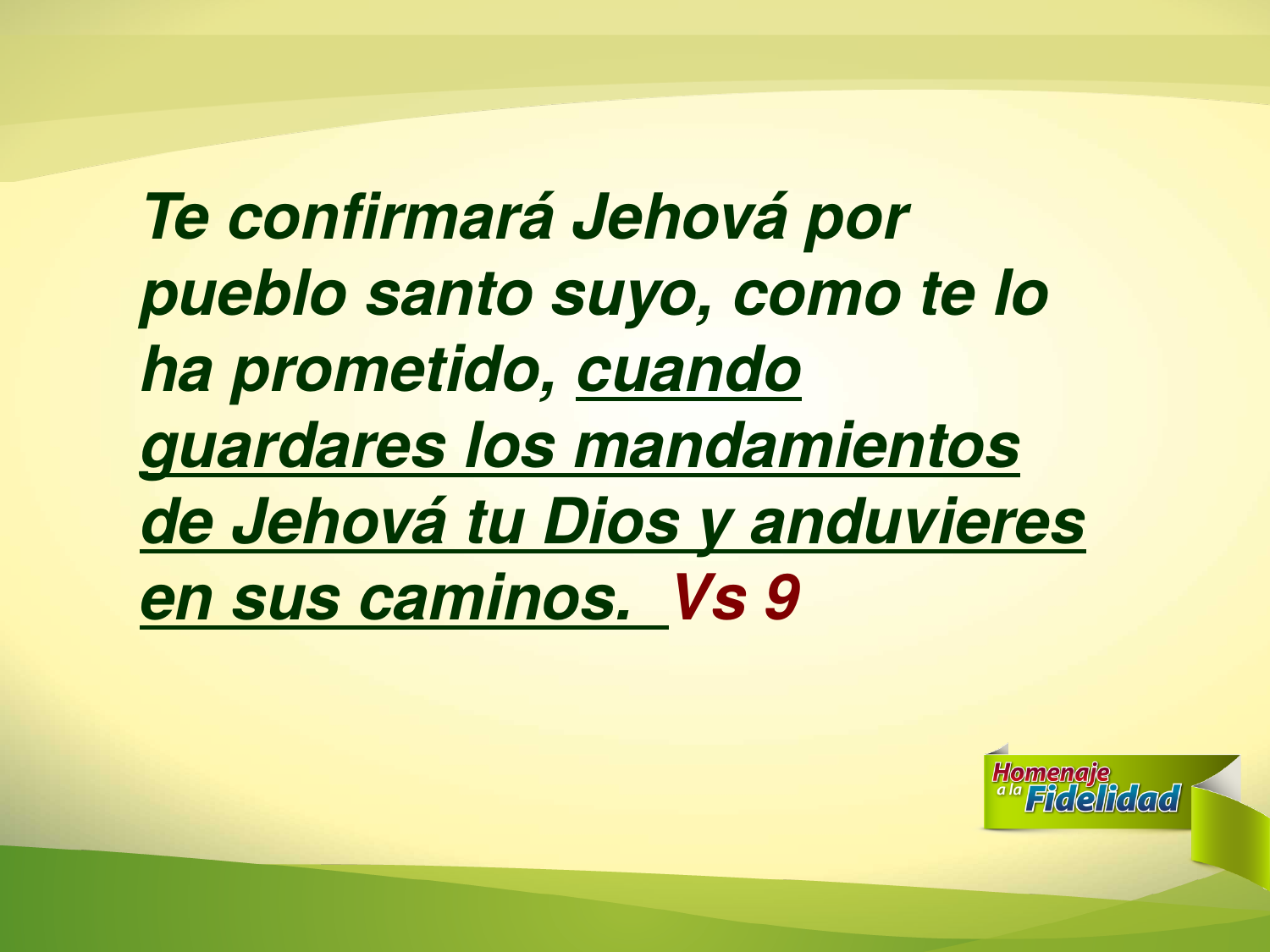

Te confirmará Jehová por pueblo santo suyo, como te lo ha prometido, cuando guardares los mandamientos de Jehová tu Dios y anduvieres en sus caminos.  Vs 9